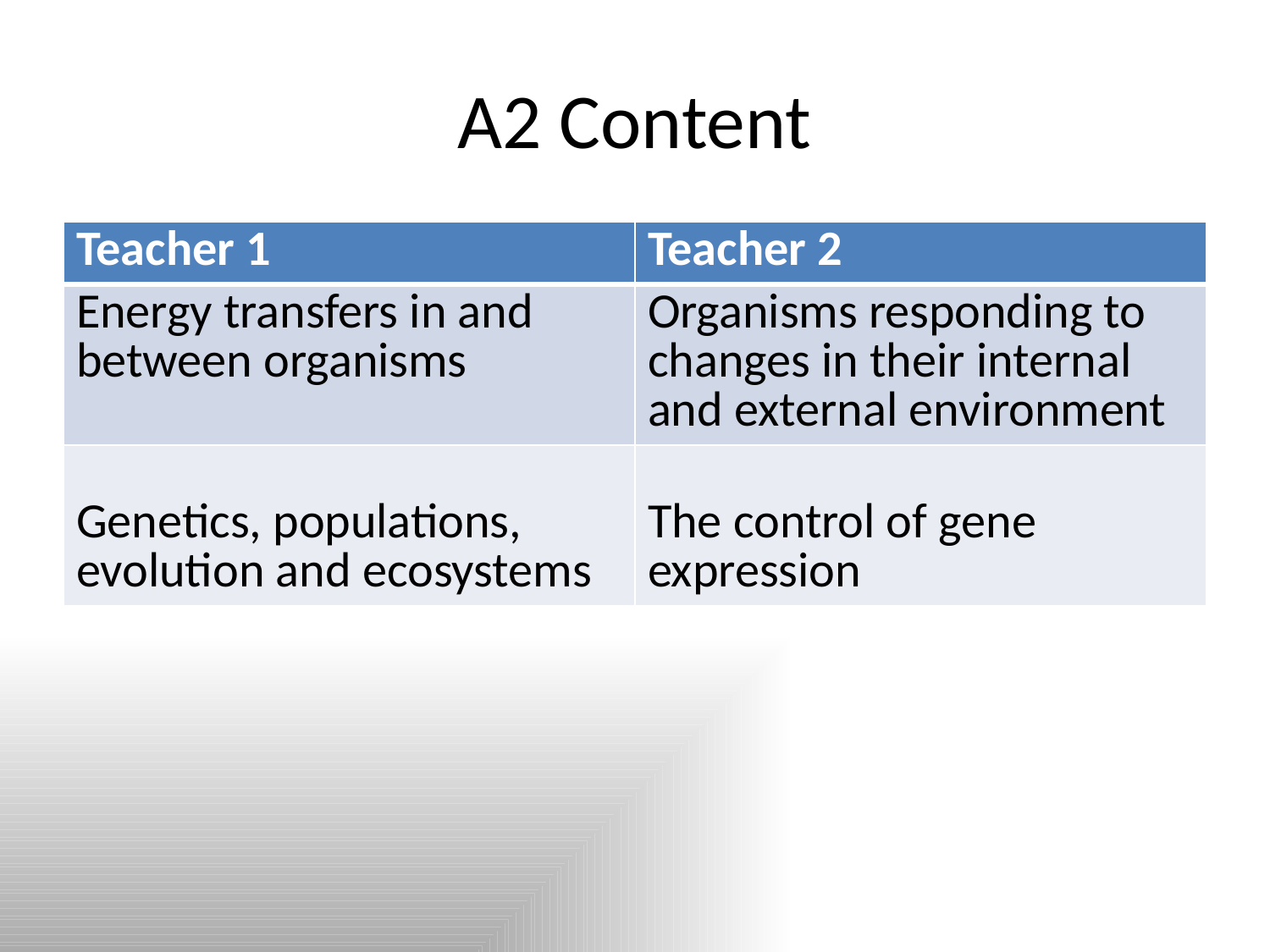

# A2 Content
| Teacher 1 | Teacher 2 |
| --- | --- |
| Energy transfers in and between organisms | Organisms responding to changes in their internal and external environment |
| Genetics, populations, evolution and ecosystems | The control of gene expression |